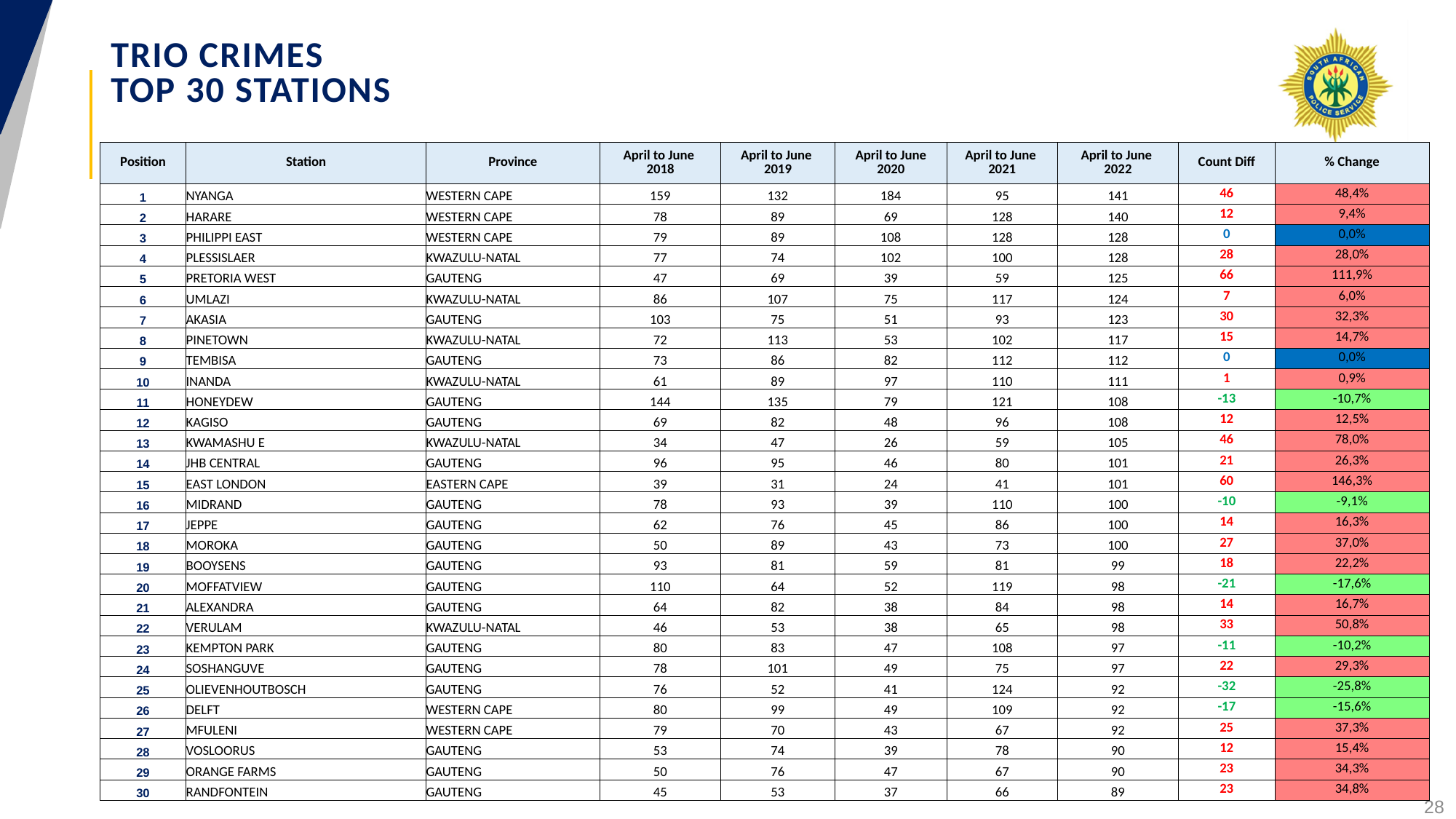

# TRIO CRIMES TOP 30 STATIONS
| Position | Station | Province | April to June 2018 | April to June 2019 | April to June 2020 | April to June 2021 | April to June 2022 | Count Diff | % Change |
| --- | --- | --- | --- | --- | --- | --- | --- | --- | --- |
| 1 | NYANGA | WESTERN CAPE | 159 | 132 | 184 | 95 | 141 | 46 | 48,4% |
| 2 | HARARE | WESTERN CAPE | 78 | 89 | 69 | 128 | 140 | 12 | 9,4% |
| 3 | PHILIPPI EAST | WESTERN CAPE | 79 | 89 | 108 | 128 | 128 | 0 | 0,0% |
| 4 | PLESSISLAER | KWAZULU-NATAL | 77 | 74 | 102 | 100 | 128 | 28 | 28,0% |
| 5 | PRETORIA WEST | GAUTENG | 47 | 69 | 39 | 59 | 125 | 66 | 111,9% |
| 6 | UMLAZI | KWAZULU-NATAL | 86 | 107 | 75 | 117 | 124 | 7 | 6,0% |
| 7 | AKASIA | GAUTENG | 103 | 75 | 51 | 93 | 123 | 30 | 32,3% |
| 8 | PINETOWN | KWAZULU-NATAL | 72 | 113 | 53 | 102 | 117 | 15 | 14,7% |
| 9 | TEMBISA | GAUTENG | 73 | 86 | 82 | 112 | 112 | 0 | 0,0% |
| 10 | INANDA | KWAZULU-NATAL | 61 | 89 | 97 | 110 | 111 | 1 | 0,9% |
| 11 | HONEYDEW | GAUTENG | 144 | 135 | 79 | 121 | 108 | -13 | -10,7% |
| 12 | KAGISO | GAUTENG | 69 | 82 | 48 | 96 | 108 | 12 | 12,5% |
| 13 | KWAMASHU E | KWAZULU-NATAL | 34 | 47 | 26 | 59 | 105 | 46 | 78,0% |
| 14 | JHB CENTRAL | GAUTENG | 96 | 95 | 46 | 80 | 101 | 21 | 26,3% |
| 15 | EAST LONDON | EASTERN CAPE | 39 | 31 | 24 | 41 | 101 | 60 | 146,3% |
| 16 | MIDRAND | GAUTENG | 78 | 93 | 39 | 110 | 100 | -10 | -9,1% |
| 17 | JEPPE | GAUTENG | 62 | 76 | 45 | 86 | 100 | 14 | 16,3% |
| 18 | MOROKA | GAUTENG | 50 | 89 | 43 | 73 | 100 | 27 | 37,0% |
| 19 | BOOYSENS | GAUTENG | 93 | 81 | 59 | 81 | 99 | 18 | 22,2% |
| 20 | MOFFATVIEW | GAUTENG | 110 | 64 | 52 | 119 | 98 | -21 | -17,6% |
| 21 | ALEXANDRA | GAUTENG | 64 | 82 | 38 | 84 | 98 | 14 | 16,7% |
| 22 | VERULAM | KWAZULU-NATAL | 46 | 53 | 38 | 65 | 98 | 33 | 50,8% |
| 23 | KEMPTON PARK | GAUTENG | 80 | 83 | 47 | 108 | 97 | -11 | -10,2% |
| 24 | SOSHANGUVE | GAUTENG | 78 | 101 | 49 | 75 | 97 | 22 | 29,3% |
| 25 | OLIEVENHOUTBOSCH | GAUTENG | 76 | 52 | 41 | 124 | 92 | -32 | -25,8% |
| 26 | DELFT | WESTERN CAPE | 80 | 99 | 49 | 109 | 92 | -17 | -15,6% |
| 27 | MFULENI | WESTERN CAPE | 79 | 70 | 43 | 67 | 92 | 25 | 37,3% |
| 28 | VOSLOORUS | GAUTENG | 53 | 74 | 39 | 78 | 90 | 12 | 15,4% |
| 29 | ORANGE FARMS | GAUTENG | 50 | 76 | 47 | 67 | 90 | 23 | 34,3% |
| 30 | RANDFONTEIN | GAUTENG | 45 | 53 | 37 | 66 | 89 | 23 | 34,8% |
28